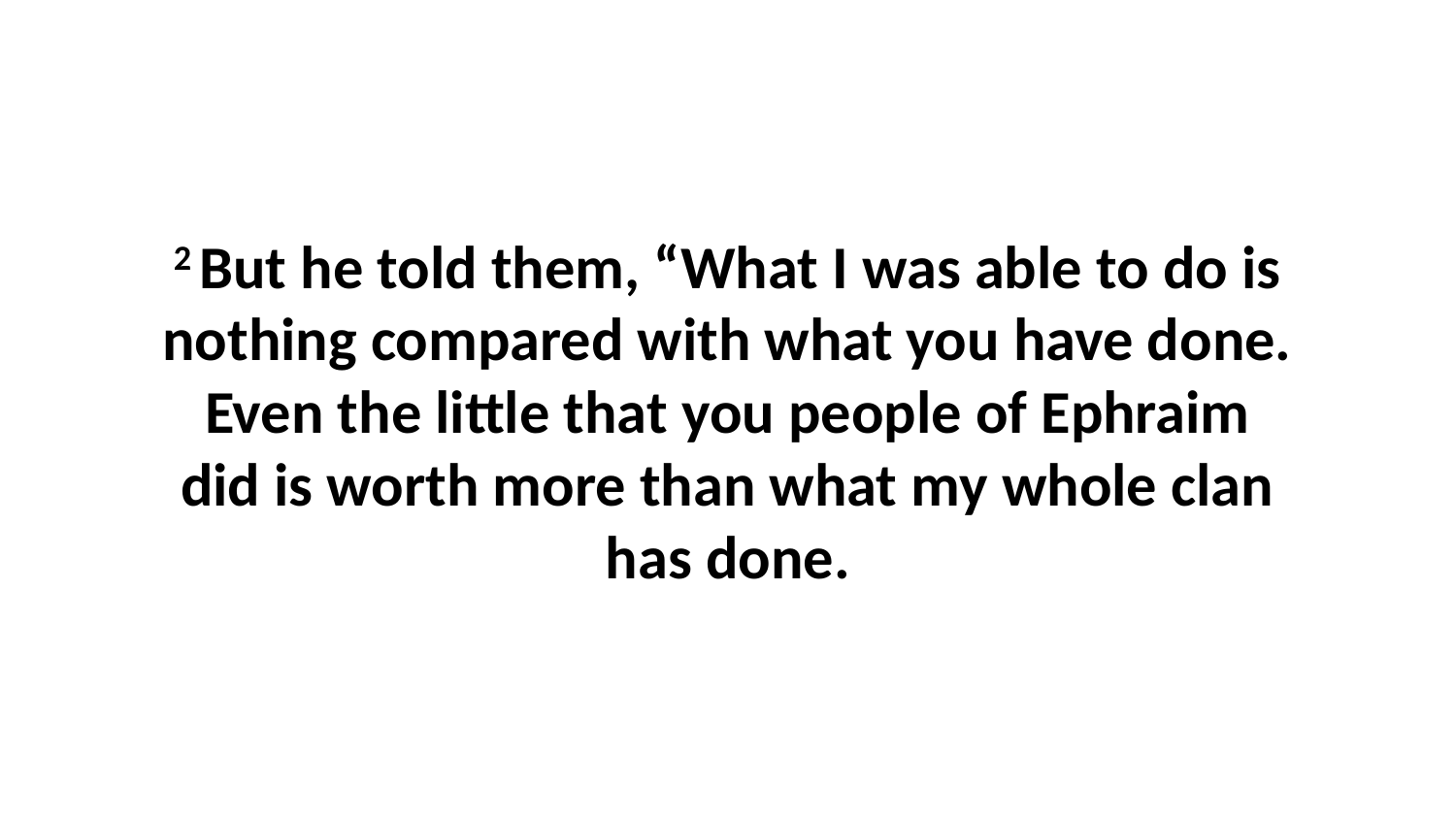

2 But he told them, “What I was able to do is nothing compared with what you have done. Even the little that you people of Ephraim did is worth more than what my whole clan has done.